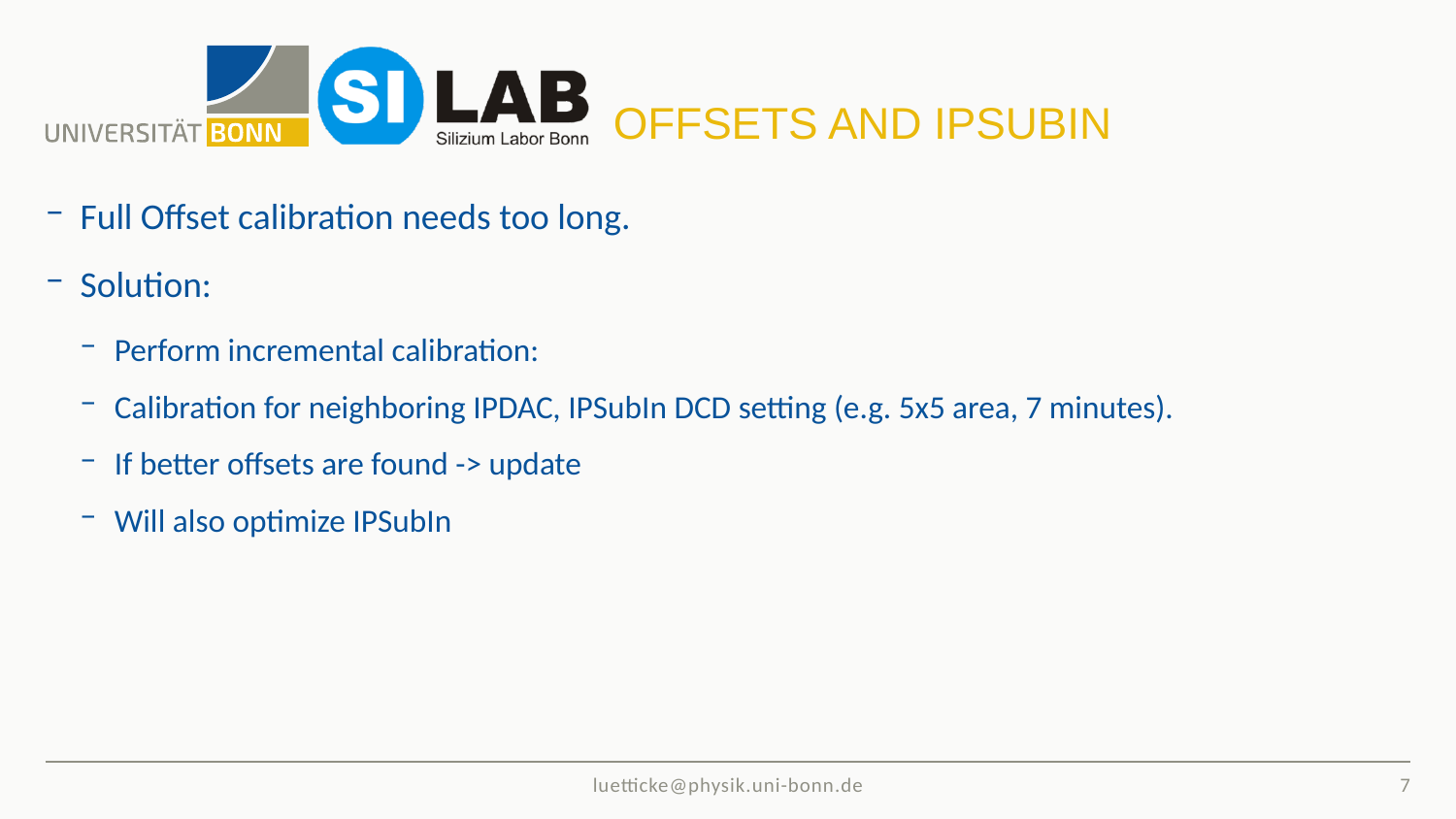

# Offsets and IPSUBIn
Full Offset calibration needs too long.
Solution:
Perform incremental calibration:
Calibration for neighboring IPDAC, IPSubIn DCD setting (e.g. 5x5 area, 7 minutes).
If better offsets are found -> update
Will also optimize IPSubIn
7
luetticke@physik.uni-bonn.de